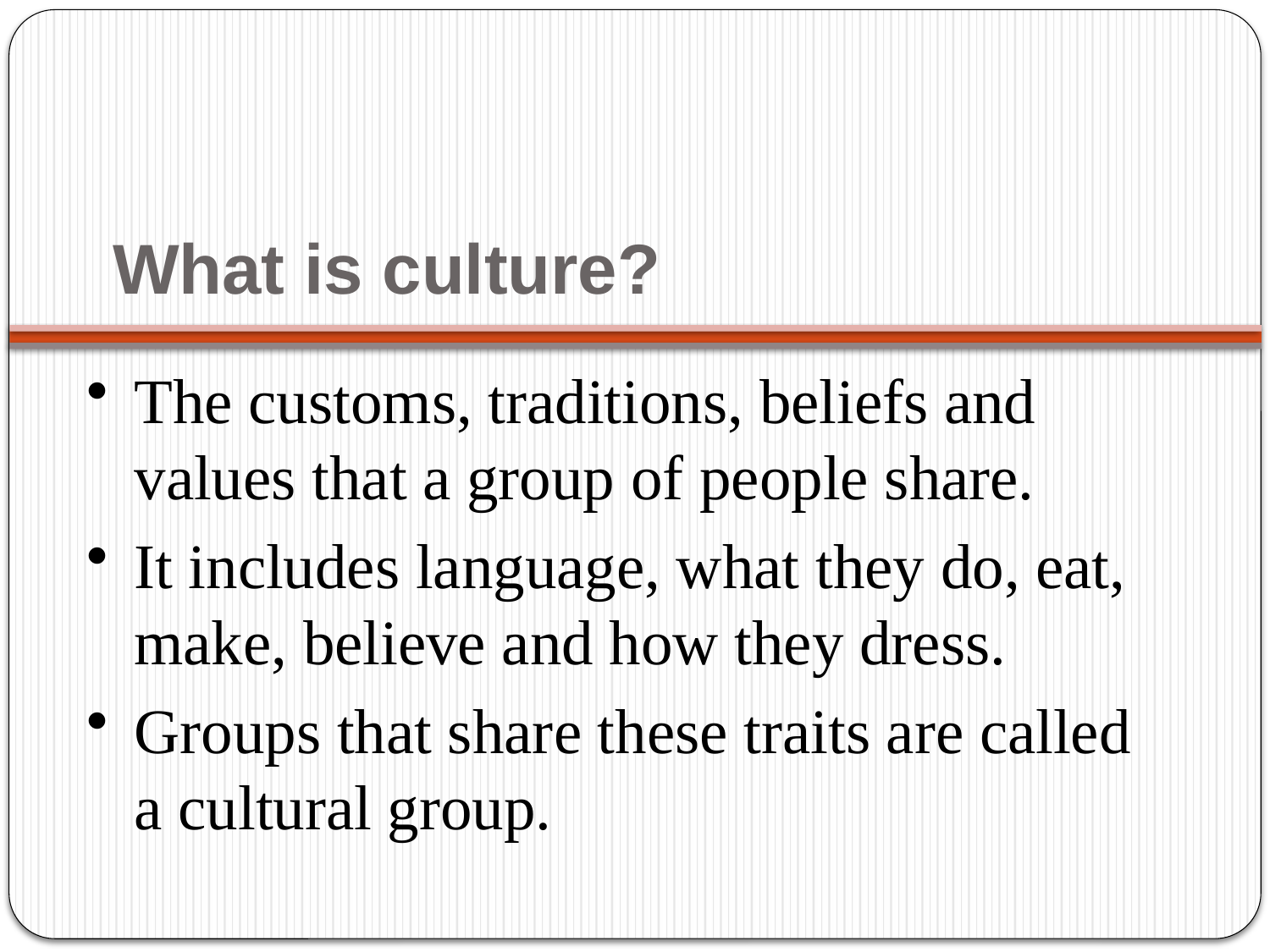

# What is culture?
The customs, traditions, beliefs and values that a group of people share.
It includes language, what they do, eat, make, believe and how they dress.
Groups that share these traits are called a cultural group.